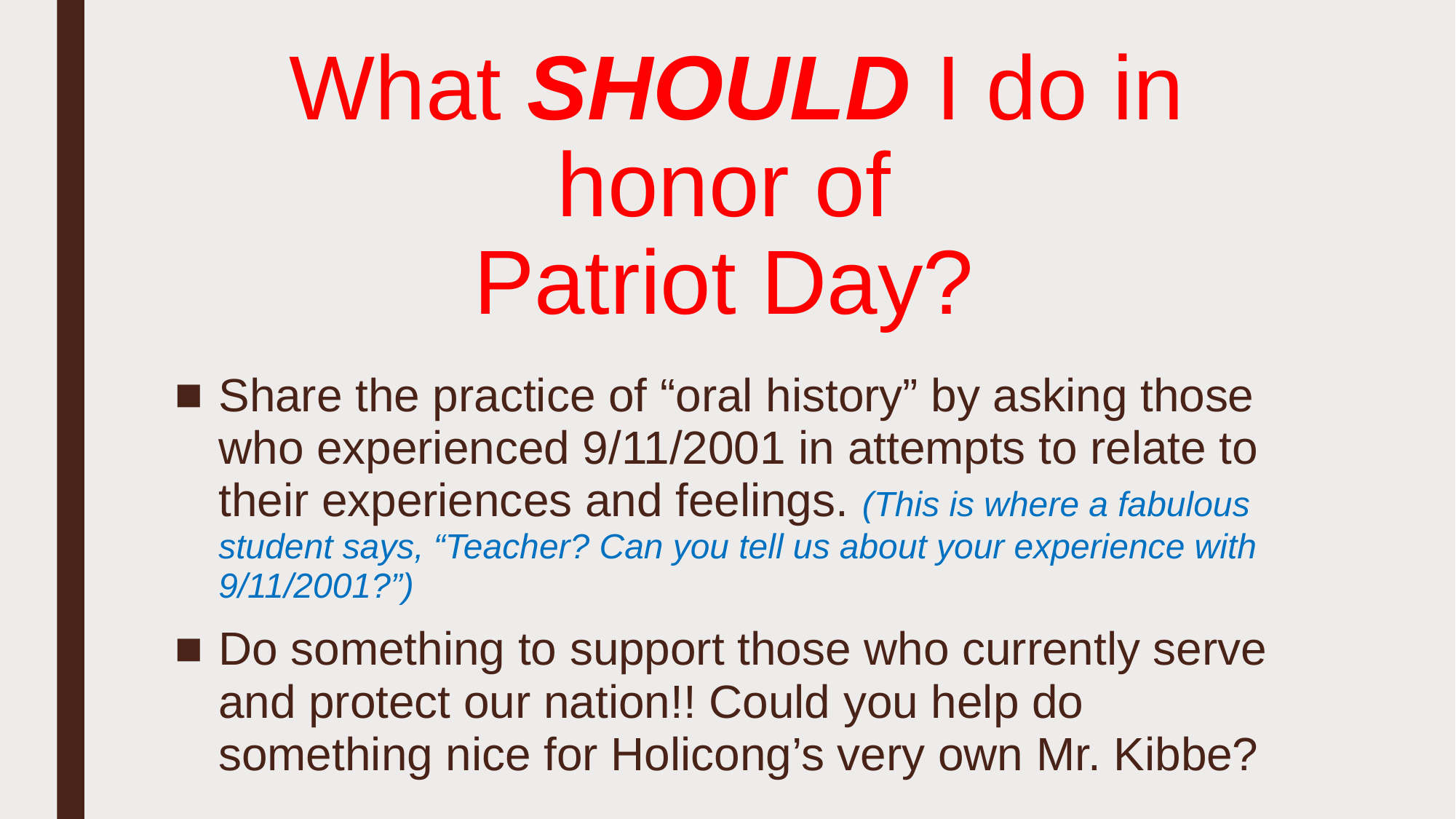

# What SHOULD I do in honor of Patriot Day?
Share the practice of “oral history” by asking those who experienced 9/11/2001 in attempts to relate to their experiences and feelings. (This is where a fabulous student says, “Teacher? Can you tell us about your experience with 9/11/2001?”)
Do something to support those who currently serve and protect our nation!! Could you help do something nice for Holicong’s very own Mr. Kibbe?